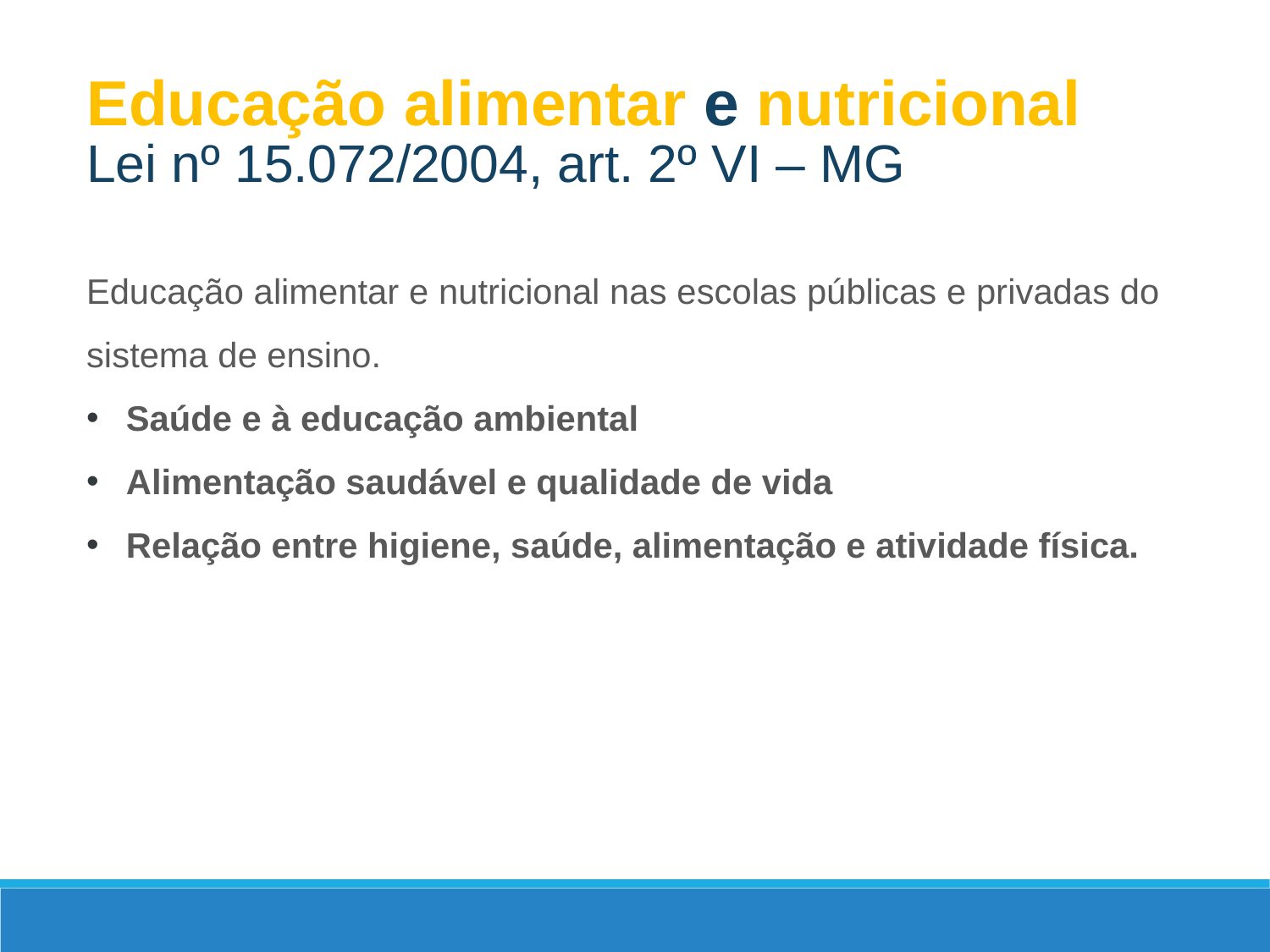

Educação alimentar e nutricional
Lei nº 15.072/2004, art. 2º VI – MG
Educação alimentar e nutricional nas escolas públicas e privadas do sistema de ensino.
Saúde e à educação ambiental
Alimentação saudável e qualidade de vida
Relação entre higiene, saúde, alimentação e atividade física.